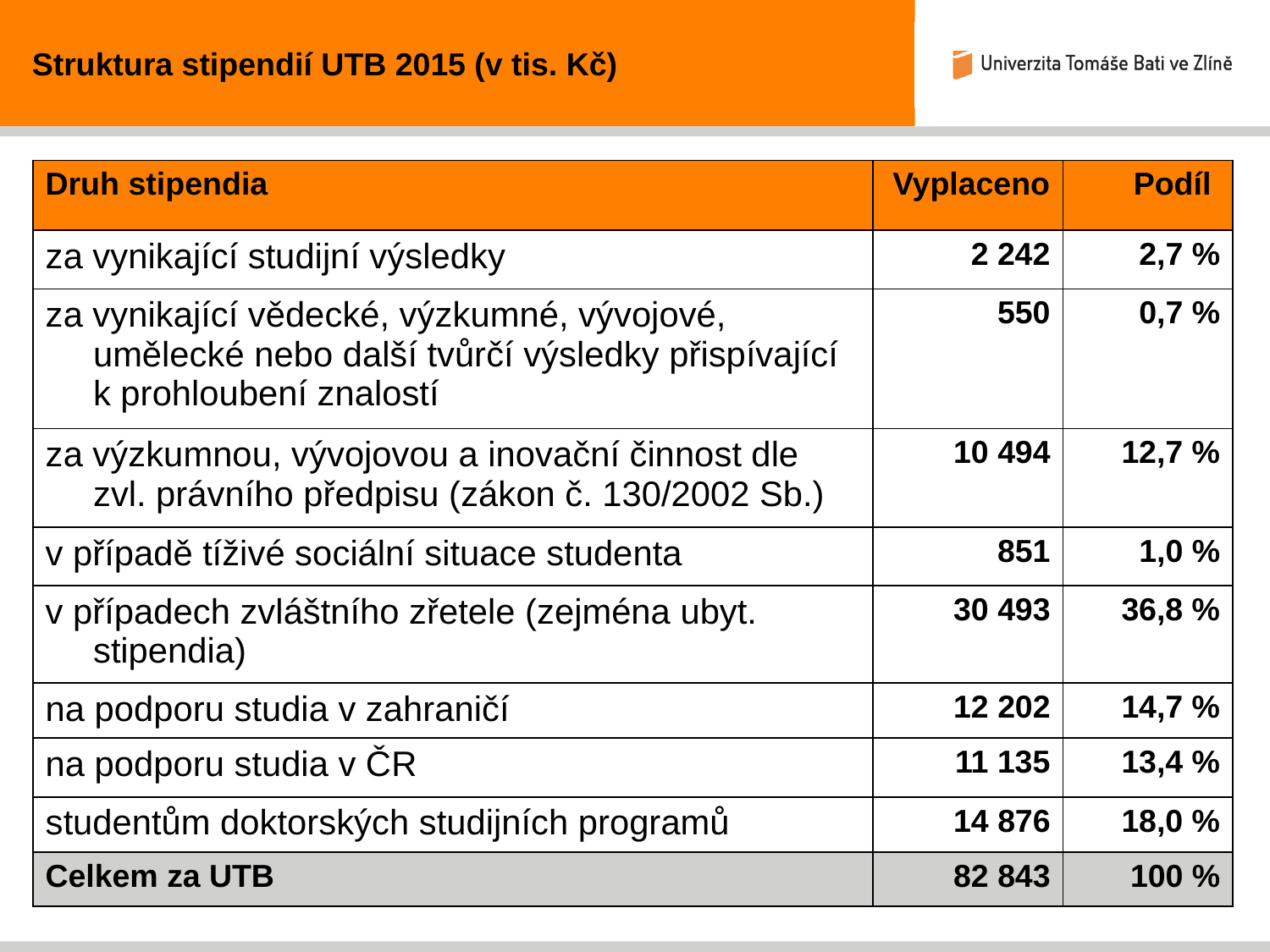

Struktura stipendií UTB 2015 (v tis. Kč)
| Druh stipendia | Vyplaceno | Podíl |
| --- | --- | --- |
| za vynikající studijní výsledky | 2 242 | 2,7 % |
| za vynikající vědecké, výzkumné, vývojové, umělecké nebo další tvůrčí výsledky přispívající k prohloubení znalostí | 550 | 0,7 % |
| za výzkumnou, vývojovou a inovační činnost dle zvl. právního předpisu (zákon č. 130/2002 Sb.) | 10 494 | 12,7 % |
| v případě tíživé sociální situace studenta | 851 | 1,0 % |
| v případech zvláštního zřetele (zejména ubyt. stipendia) | 30 493 | 36,8 % |
| na podporu studia v zahraničí | 12 202 | 14,7 % |
| na podporu studia v ČR | 11 135 | 13,4 % |
| studentům doktorských studijních programů | 14 876 | 18,0 % |
| Celkem za UTB | 82 843 | 100 % |